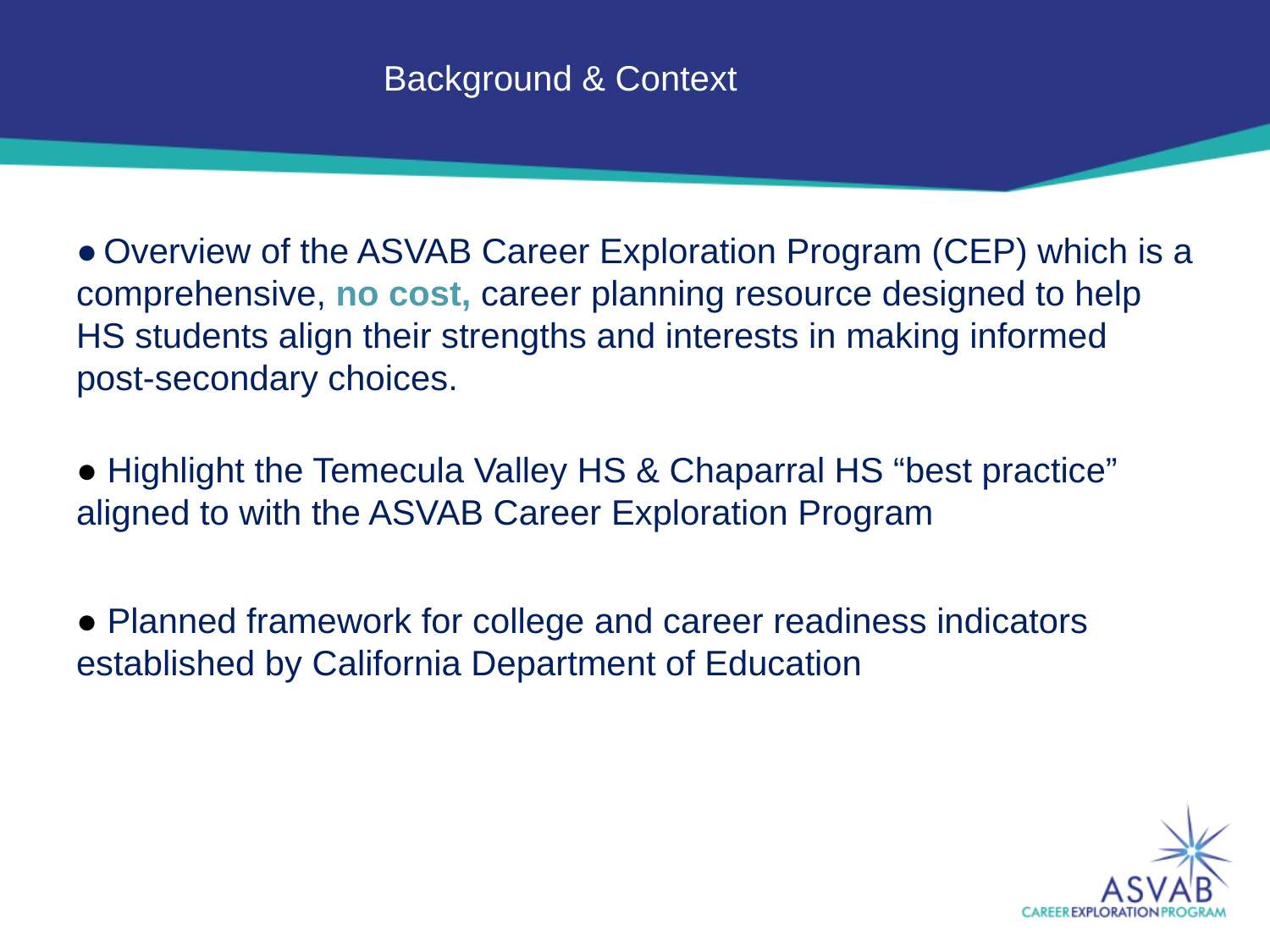

# Background & Context
● Overview of the ASVAB Career Exploration Program (CEP) which is a comprehensive, no cost, career planning resource designed to help HS students align their strengths and interests in making informed post-secondary choices.
● Highlight the Temecula Valley HS & Chaparral HS “best practice” aligned to with the ASVAB Career Exploration Program

● Planned framework for college and career readiness indicators established by California Department of Education